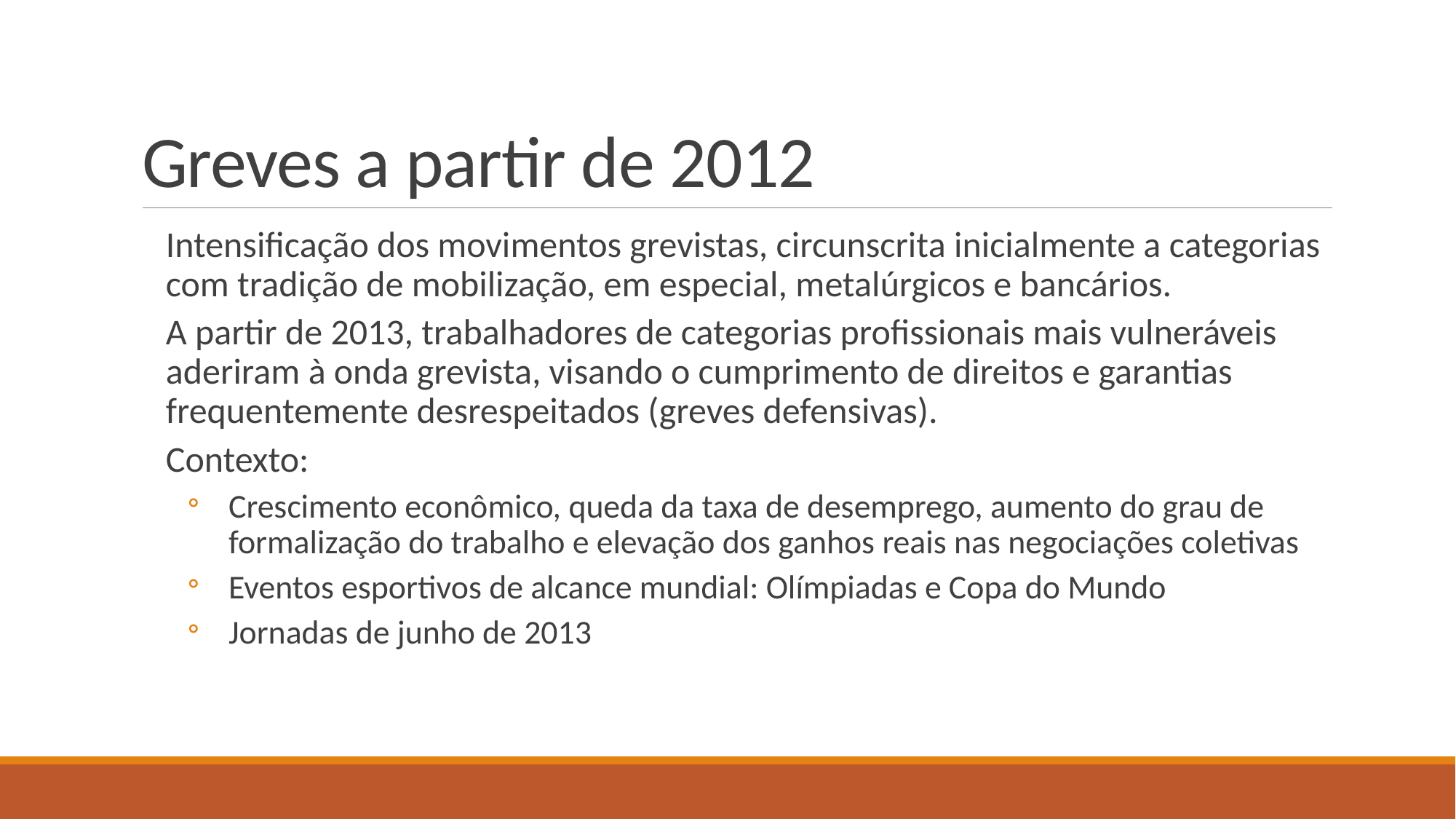

# Greves a partir de 2012
Intensificação dos movimentos grevistas, circunscrita inicialmente a categorias com tradição de mobilização, em especial, metalúrgicos e bancários.
A partir de 2013, trabalhadores de categorias profissionais mais vulneráveis aderiram à onda grevista, visando o cumprimento de direitos e garantias frequentemente desrespeitados (greves defensivas).
Contexto:
Crescimento econômico, queda da taxa de desemprego, aumento do grau de formalização do trabalho e elevação dos ganhos reais nas negociações coletivas
Eventos esportivos de alcance mundial: Olímpiadas e Copa do Mundo
Jornadas de junho de 2013